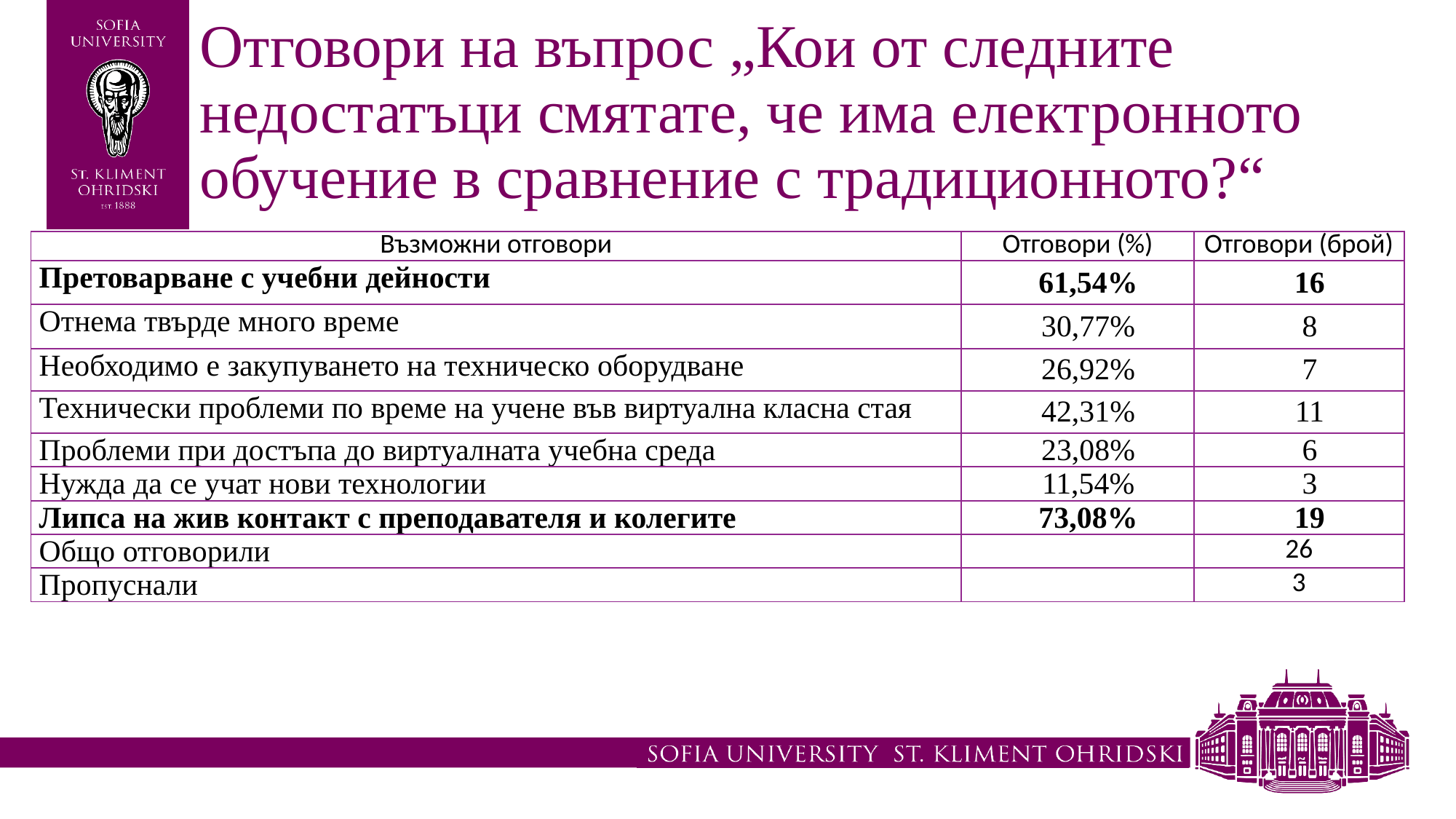

# Отговори на въпрос „Кои от следните недостатъци смятате, че има електронното обучение в сравнение с традиционното?“
| Възможни отговори | Отговори (%) | Отговори (брой) |
| --- | --- | --- |
| Претоварване с учебни дейности | 61,54% | 16 |
| Отнема твърде много време | 30,77% | 8 |
| Необходимо е закупуването на техническо оборудване | 26,92% | 7 |
| Технически проблеми по време на учене във виртуална класна стая | 42,31% | 11 |
| Проблеми при достъпа до виртуалната учебна среда | 23,08% | 6 |
| Нужда да се учат нови технологии | 11,54% | 3 |
| Липса на жив контакт с преподавателя и колегите | 73,08% | 19 |
| Общо отговорили |  | 26 |
| Пропуснали |  | 3 |